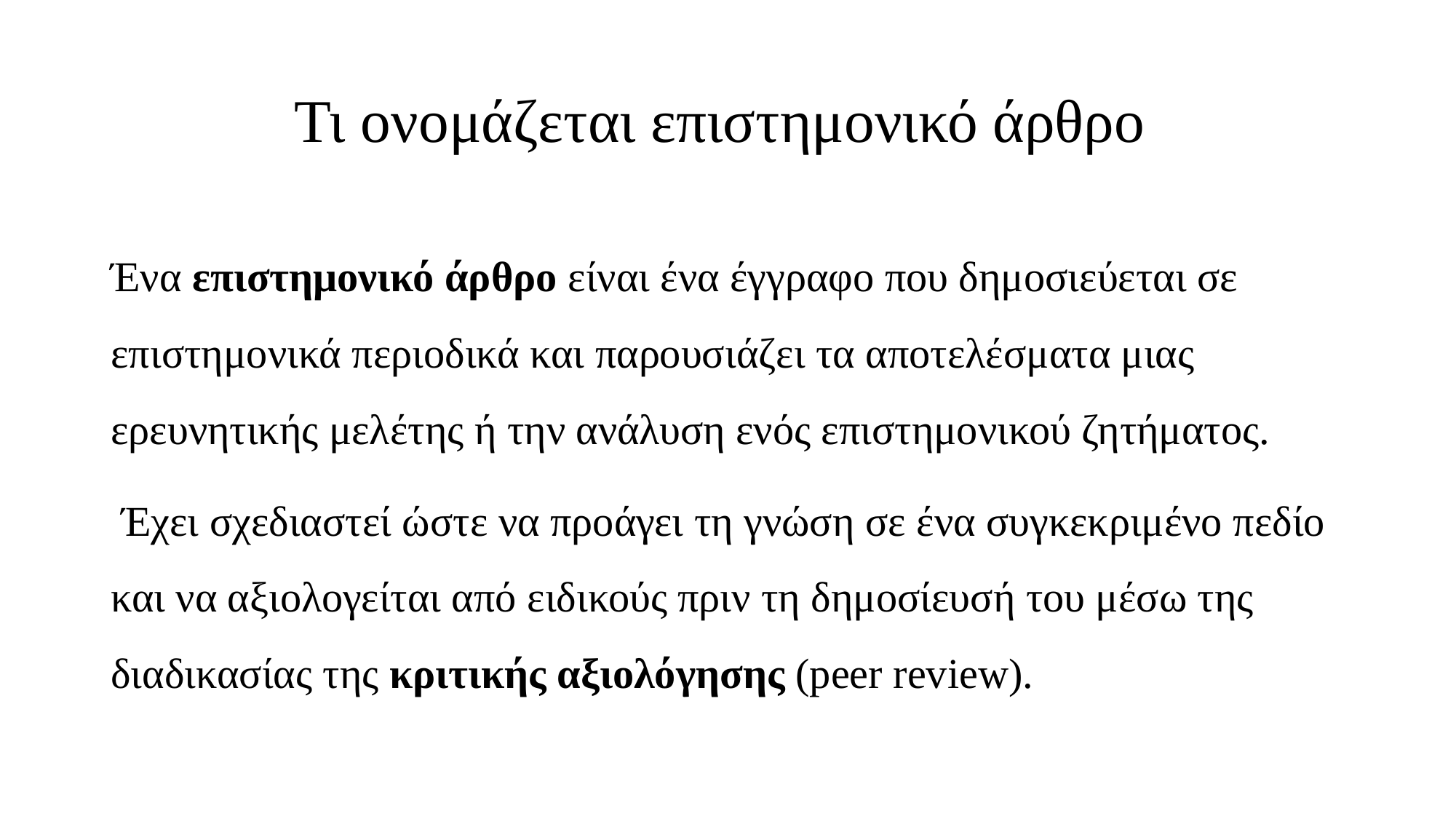

# Τι ονομάζεται επιστημονικό άρθρο
Ένα επιστημονικό άρθρο είναι ένα έγγραφο που δημοσιεύεται σε επιστημονικά περιοδικά και παρουσιάζει τα αποτελέσματα μιας ερευνητικής μελέτης ή την ανάλυση ενός επιστημονικού ζητήματος.
 Έχει σχεδιαστεί ώστε να προάγει τη γνώση σε ένα συγκεκριμένο πεδίο και να αξιολογείται από ειδικούς πριν τη δημοσίευσή του μέσω της διαδικασίας της κριτικής αξιολόγησης (peer review).